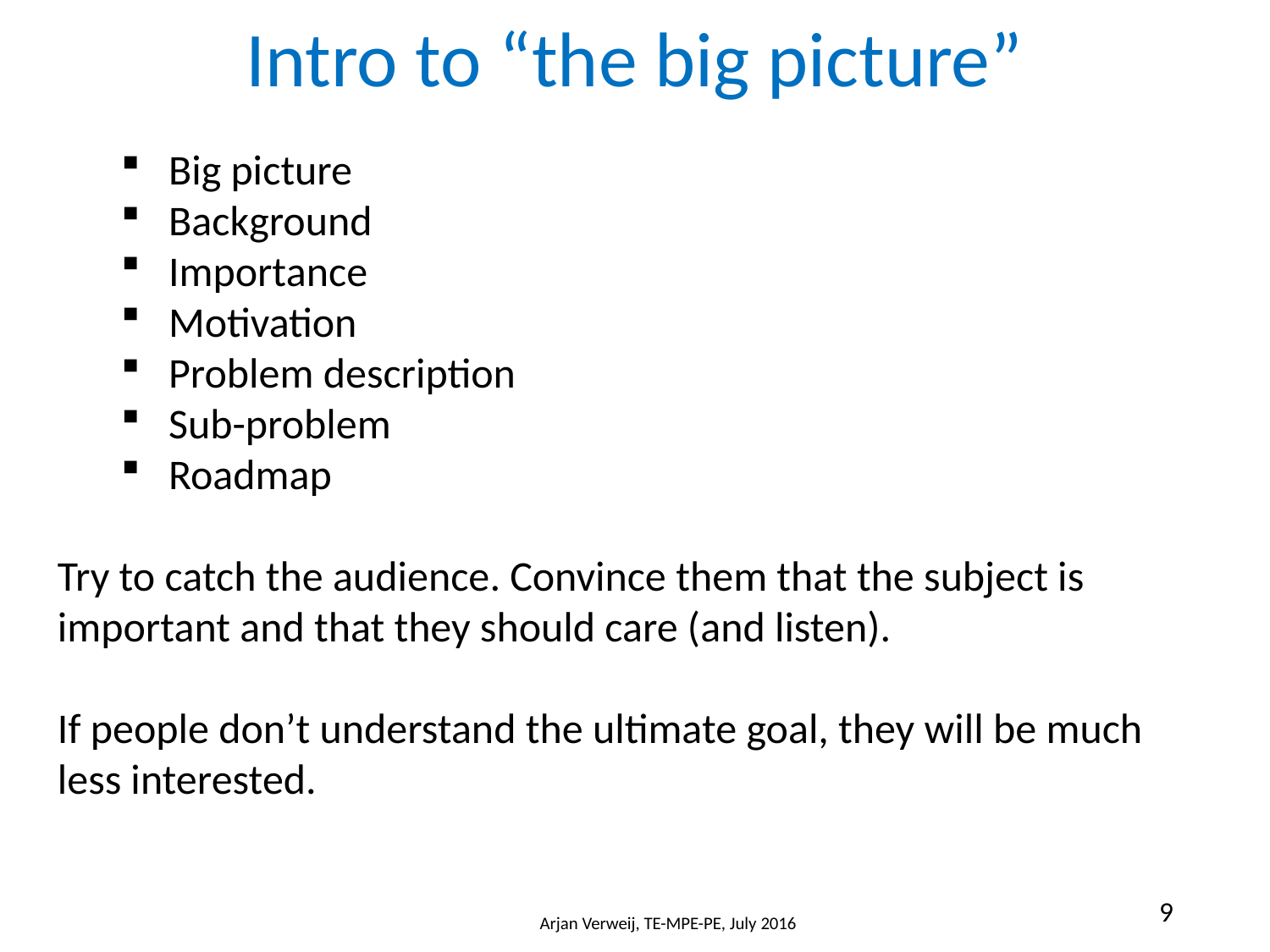

# Intro to “the big picture”
Big picture
Background
Importance
Motivation
Problem description
Sub-problem
Roadmap

Try to catch the audience. Convince them that the subject is important and that they should care (and listen).

If people don’t understand the ultimate goal, they will be much less interested.
9
Arjan Verweij, TE-MPE-PE, July 2016